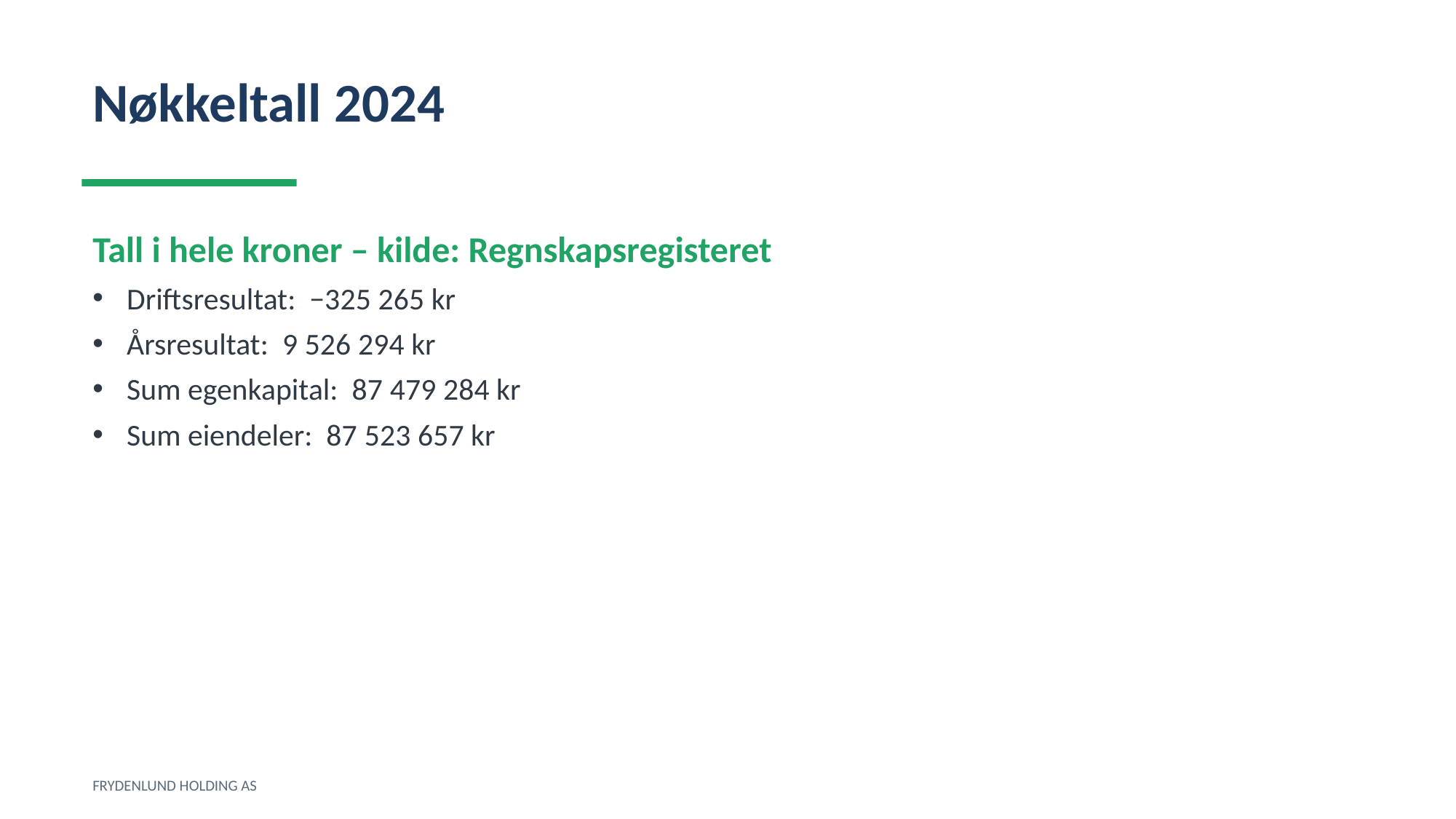

Nøkkeltall 2024

Tall i hele kroner – kilde: Regnskapsregisteret
Driftsresultat:  −325 265 kr
Årsresultat:  9 526 294 kr
Sum egenkapital:  87 479 284 kr
Sum eiendeler:  87 523 657 kr
FRYDENLUND HOLDING AS